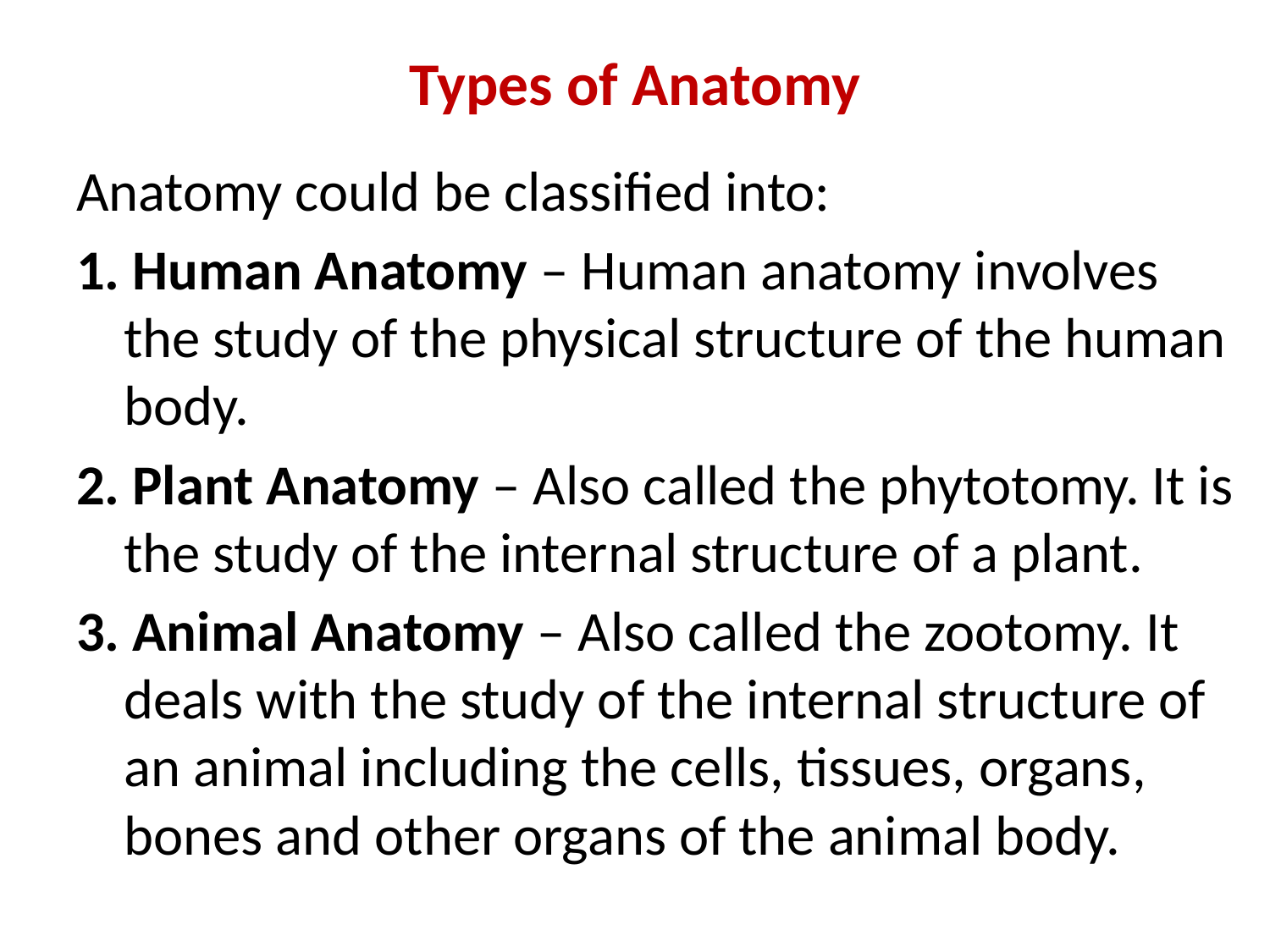

# Types of Anatomy
Anatomy could be classified into:
1. Human Anatomy – Human anatomy involves the study of the physical structure of the human body.
2. Plant Anatomy – Also called the phytotomy. It is the study of the internal structure of a plant.
3. Animal Anatomy – Also called the zootomy. It deals with the study of the internal structure of an animal including the cells, tissues, organs, bones and other organs of the animal body.